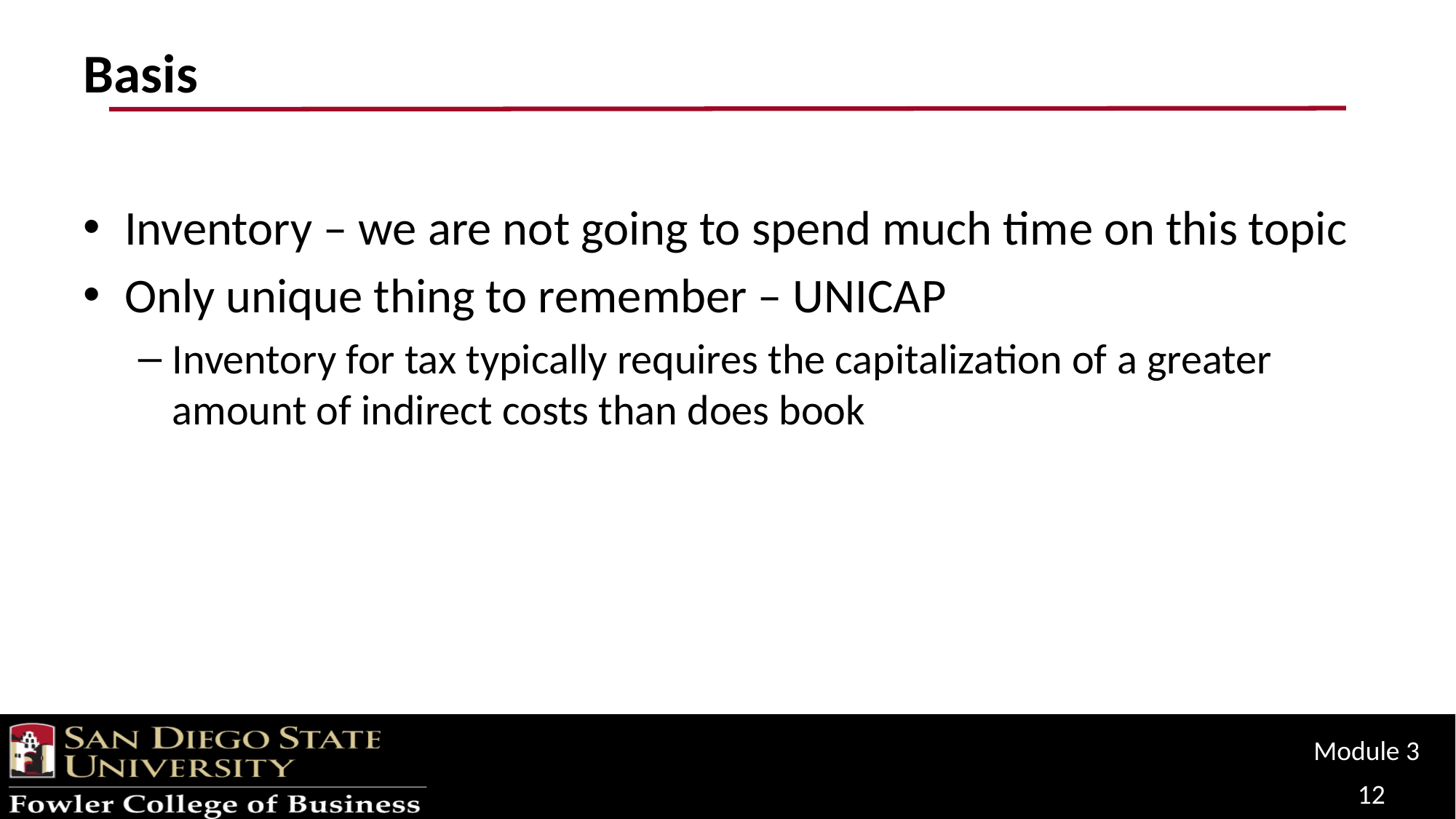

# Basis
Inventory – we are not going to spend much time on this topic
Only unique thing to remember – UNICAP
Inventory for tax typically requires the capitalization of a greater amount of indirect costs than does book
Module 3
12